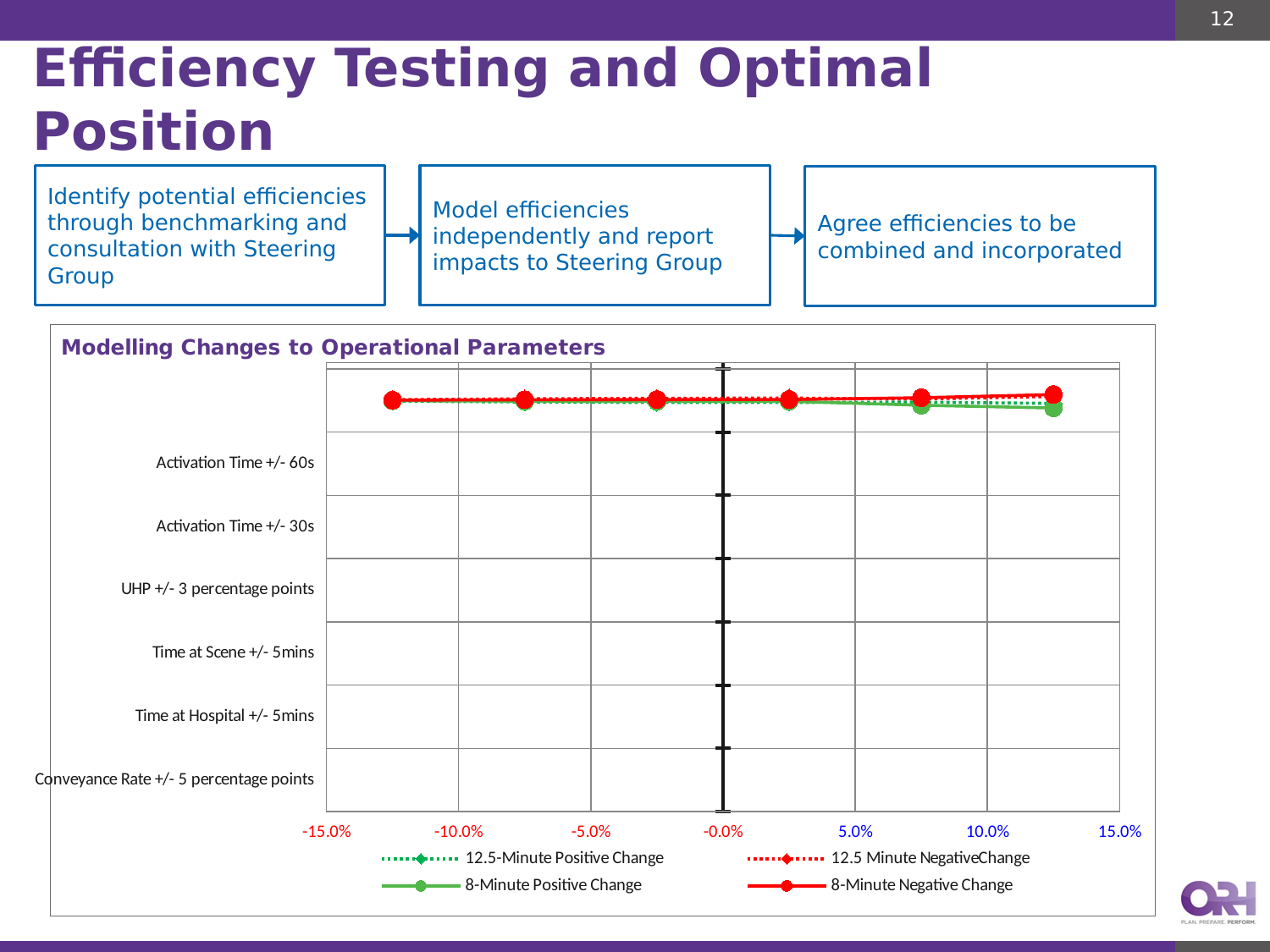

12
# Efficiency Testing and Optimal Position
Identify potential efficiencies through benchmarking and consultation with Steering Group
Model efficiencies independently and report impacts to Steering Group
Agree efficiencies to be combined and incorporated

### Chart: Modelling Changes to Operational Parameters

| Category |  |  |  |  |  |
|---|---|---|---|---|---|
| Activation Time +/- 60s | 0.11818735898887 | 5.5 | 5.5 | 5.5 | 5.5 |
| Activation Time +/- 30s | 0.07486298622901338 | 4.5 | 4.5 | 4.5 | 4.5 |
| UHP +/- 3 percentage points | 0.013750398038106015 | 3.5 | 3.5 | 3.5 | 3.5 |
| Time at Scene +/- 5mins | 0.01467147330692319 | 2.5 | 2.5 | 2.5 | 2.5 |
| Time at Hospital +/- 5mins | 0.01057192227881525 | 1.5 | 1.5 | 1.5 | 1.5 |
| Conveyance Rate +/- 5 percentage points | 0.004023863421995816 | 0.5 | 0.5 | 0.5 | 0.5 |